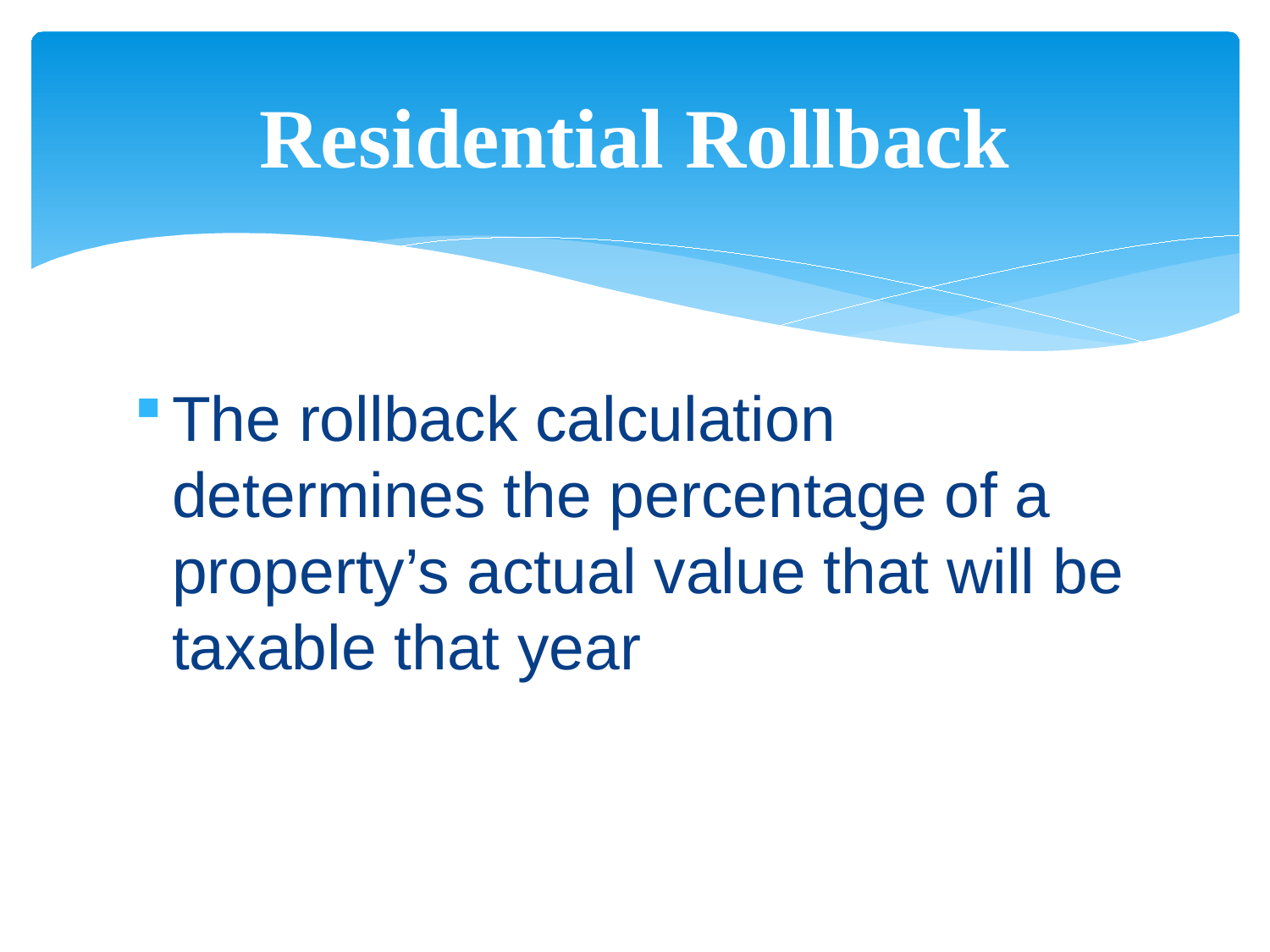

# Residential Rollback
The rollback calculation determines the percentage of a property’s actual value that will be taxable that year